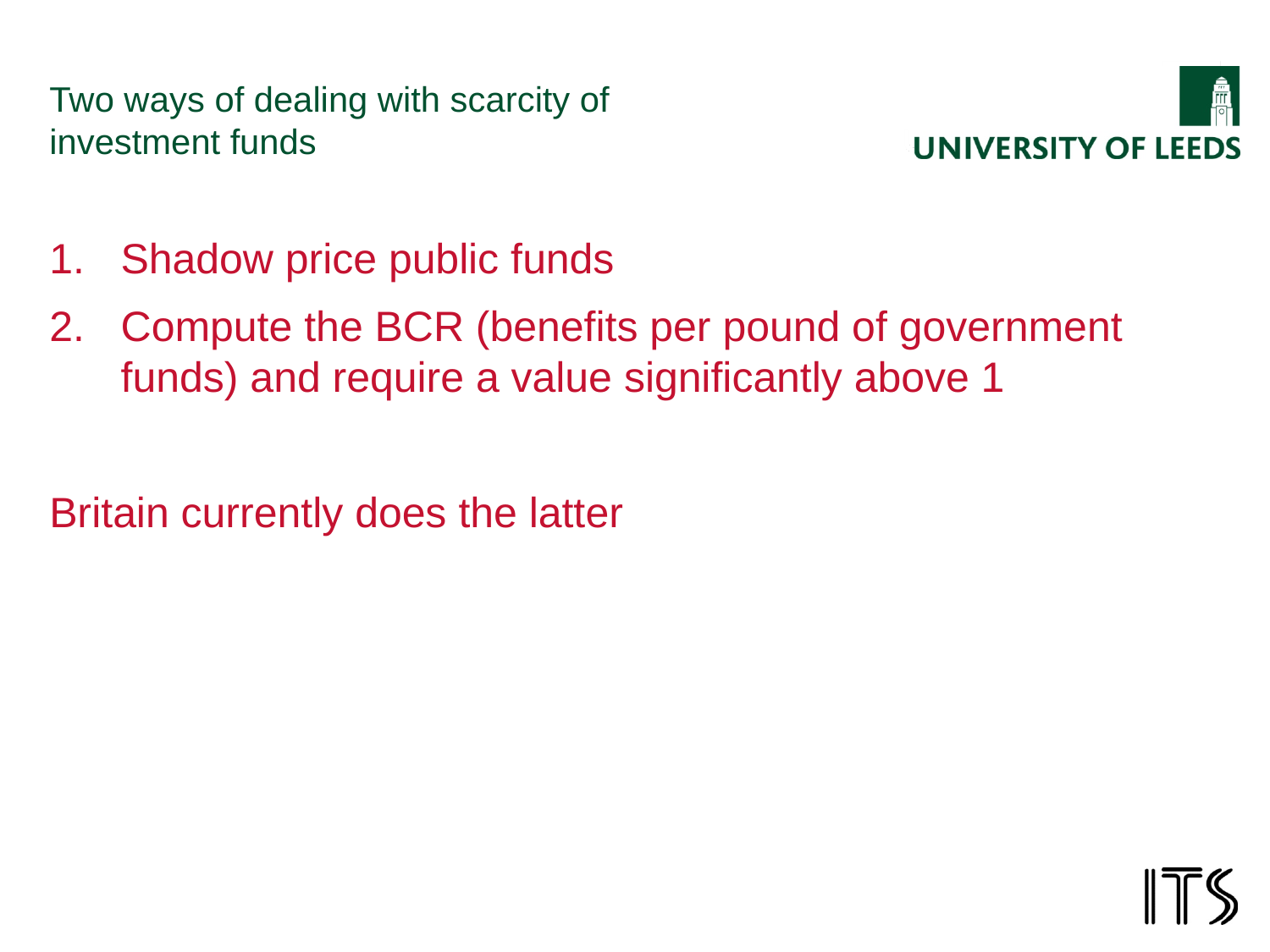

# Two ways of dealing with scarcity of investment funds
Shadow price public funds
Compute the BCR (benefits per pound of government funds) and require a value significantly above 1

Britain currently does the latter